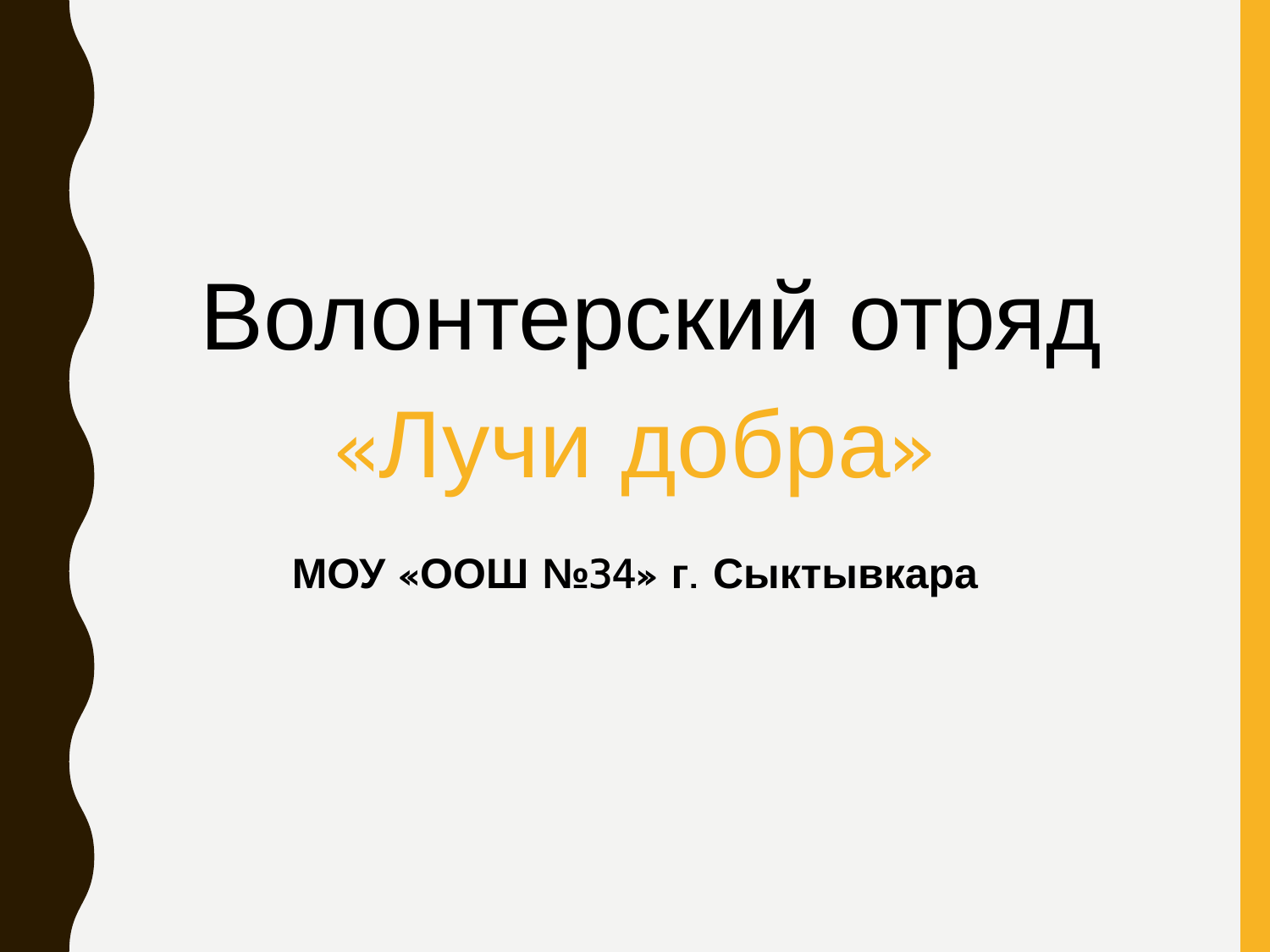

Волонтерский отряд
«Лучи добра»
МОУ «ООШ №34» г. Сыктывкара